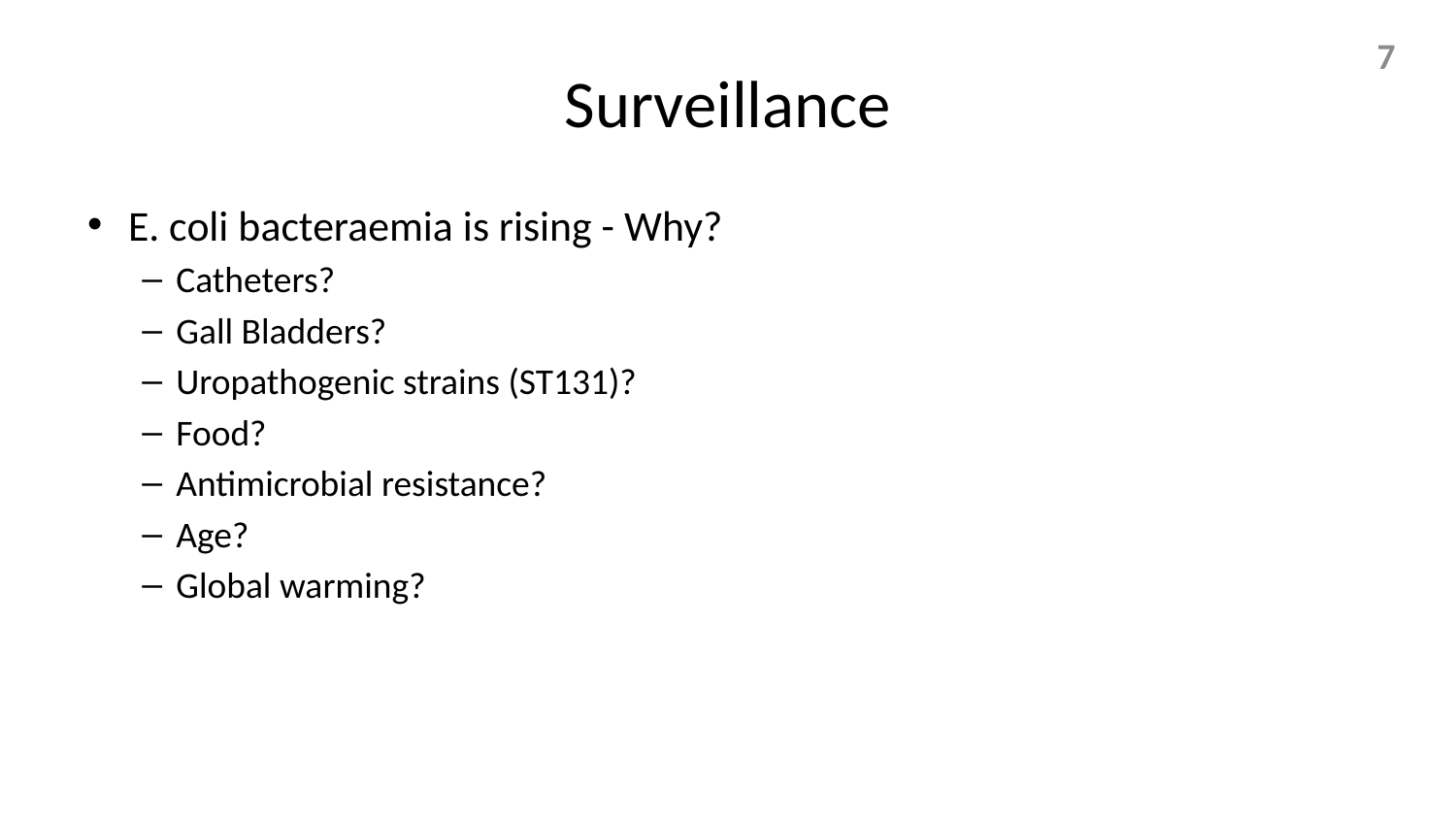

# Surveillance
7
E. coli bacteraemia is rising - Why?
Catheters?
Gall Bladders?
Uropathogenic strains (ST131)?
Food?
Antimicrobial resistance?
Age?
Global warming?